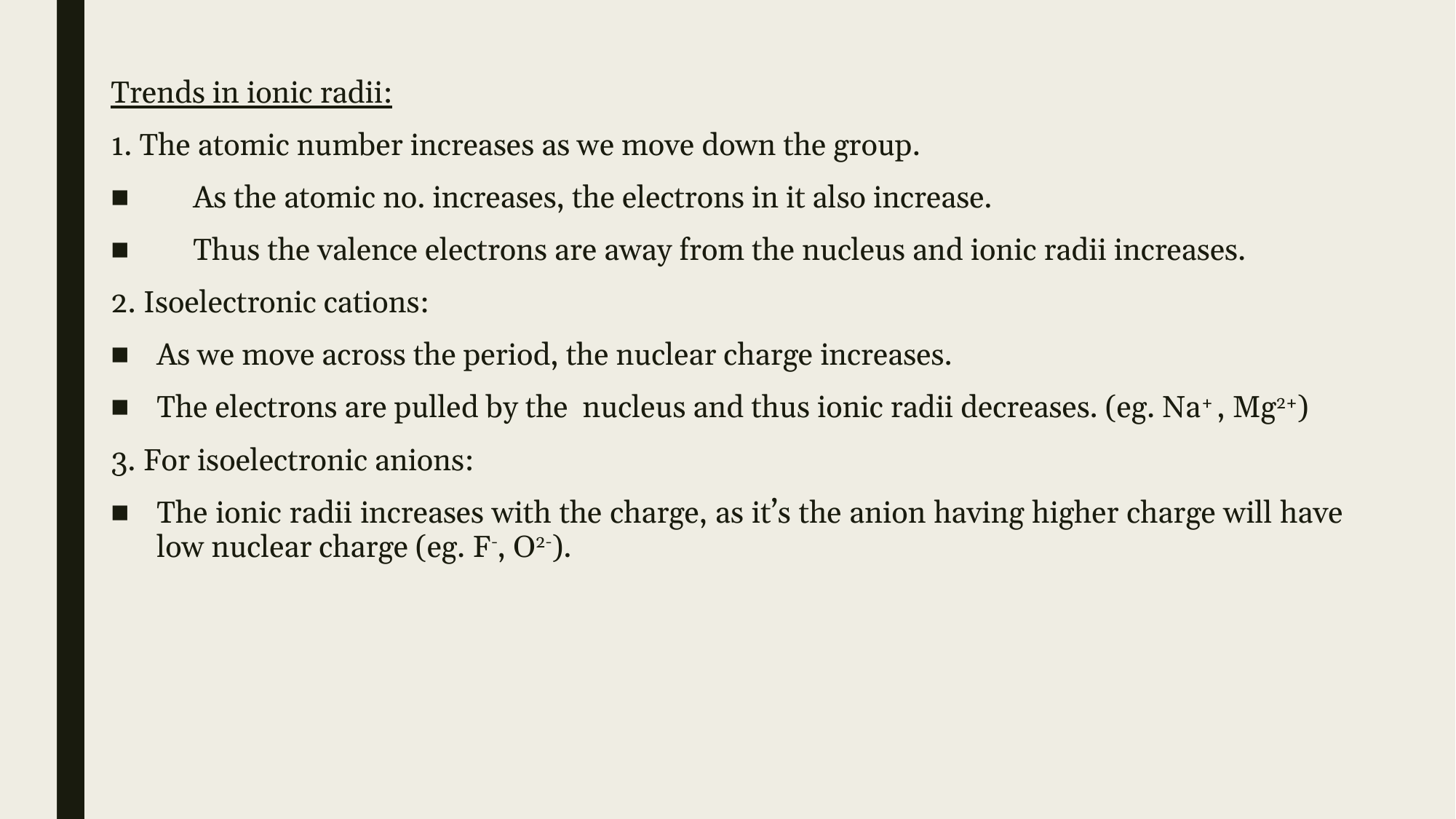

Trends in ionic radii:
1. The atomic number increases as we move down the group.
     As the atomic no. increases, the electrons in it also increase.
     Thus the valence electrons are away from the nucleus and ionic radii increases.
2. Isoelectronic cations:
As we move across the period, the nuclear charge increases.
The electrons are pulled by the  nucleus and thus ionic radii decreases. (eg. Na+ , Mg2+)
3. For isoelectronic anions:
The ionic radii increases with the charge, as it’s the anion having higher charge will have low nuclear charge (eg. F-, O2-).